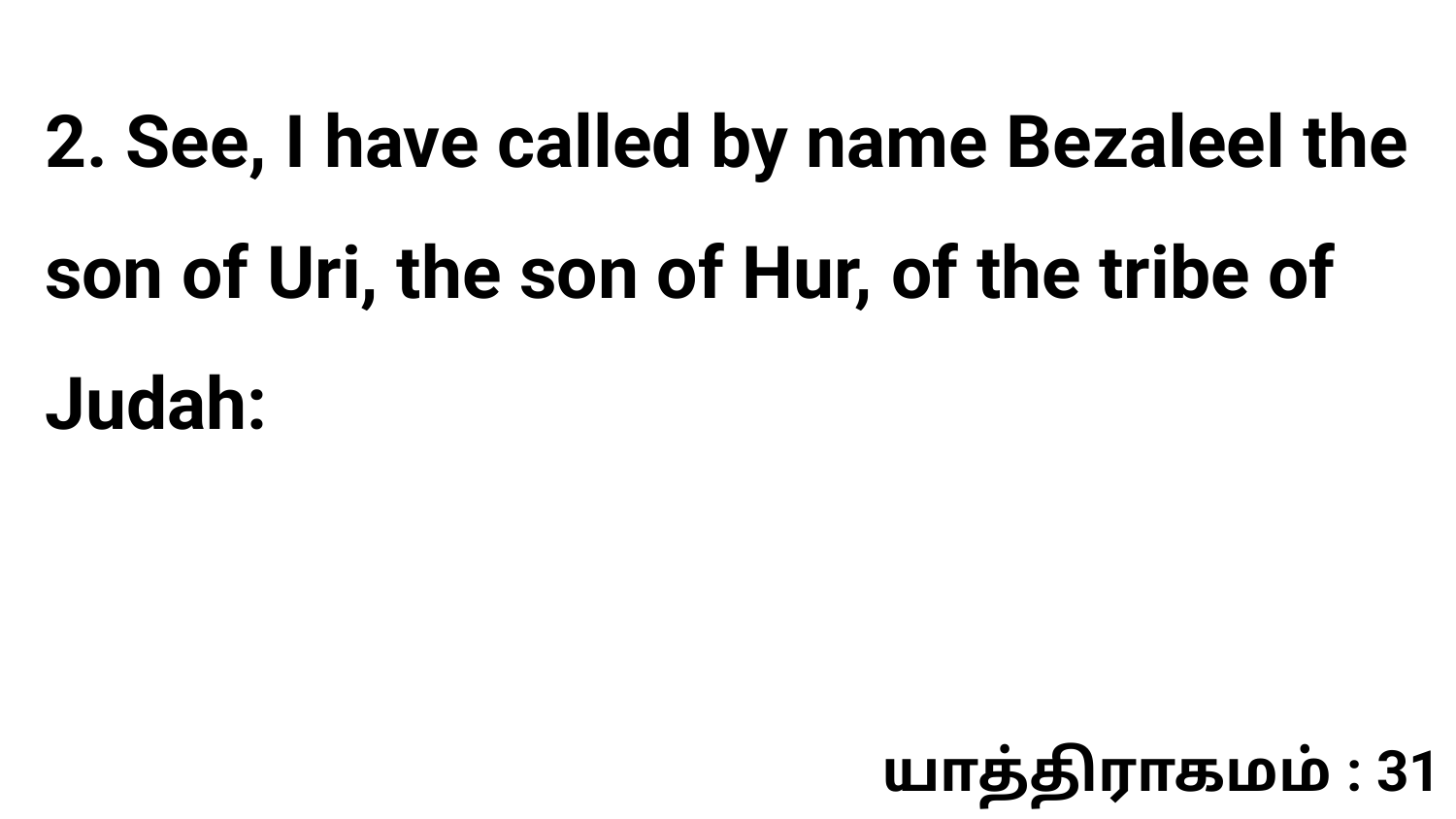

2. See, I have called by name Bezaleel the son of Uri, the son of Hur, of the tribe of Judah:
யாத்திராகமம் : 31